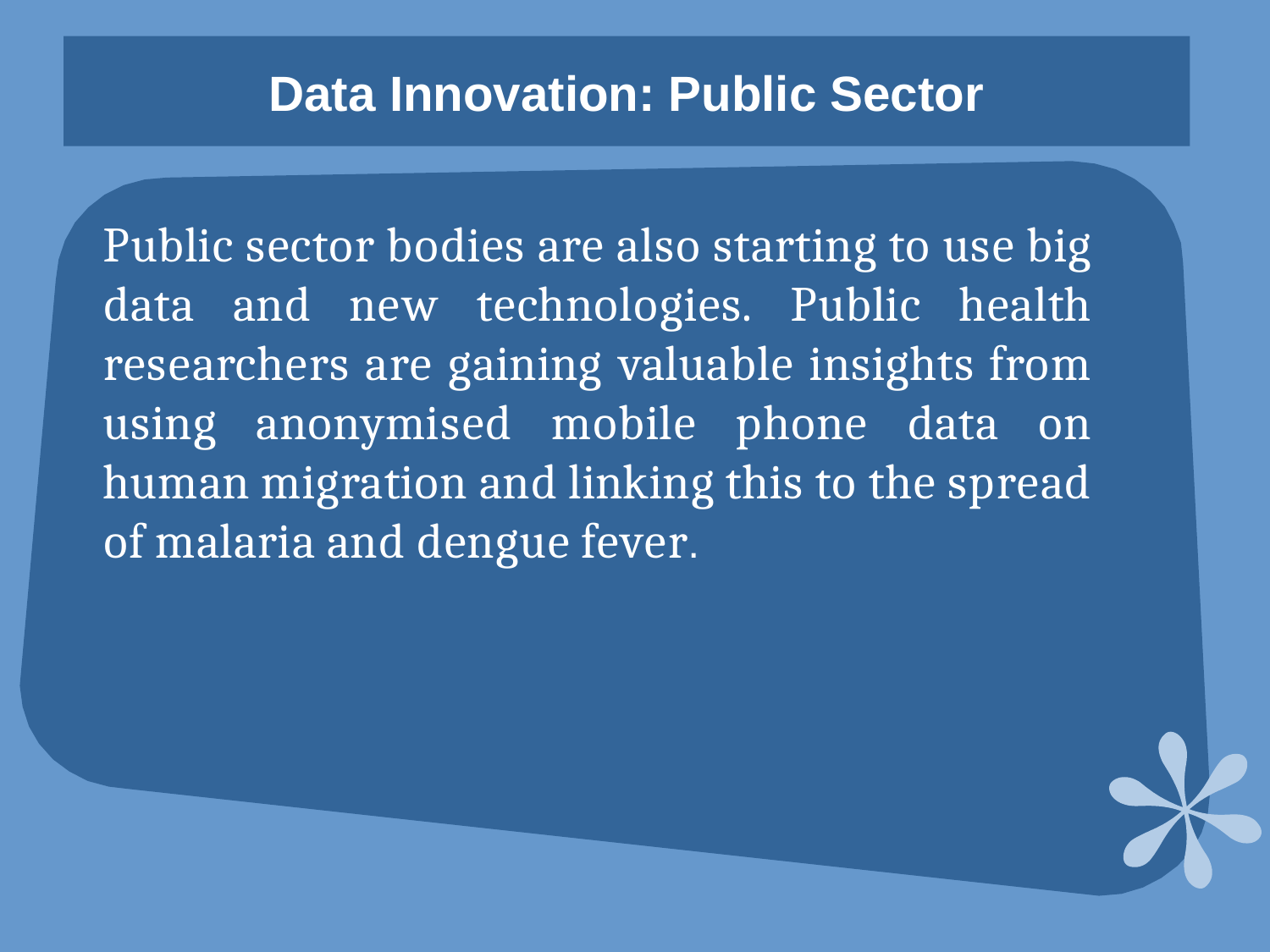

# Data Innovation: Public Sector
Public sector bodies are also starting to use big data and new technologies. Public health researchers are gaining valuable insights from using anonymised mobile phone data on human migration and linking this to the spread of malaria and dengue fever.